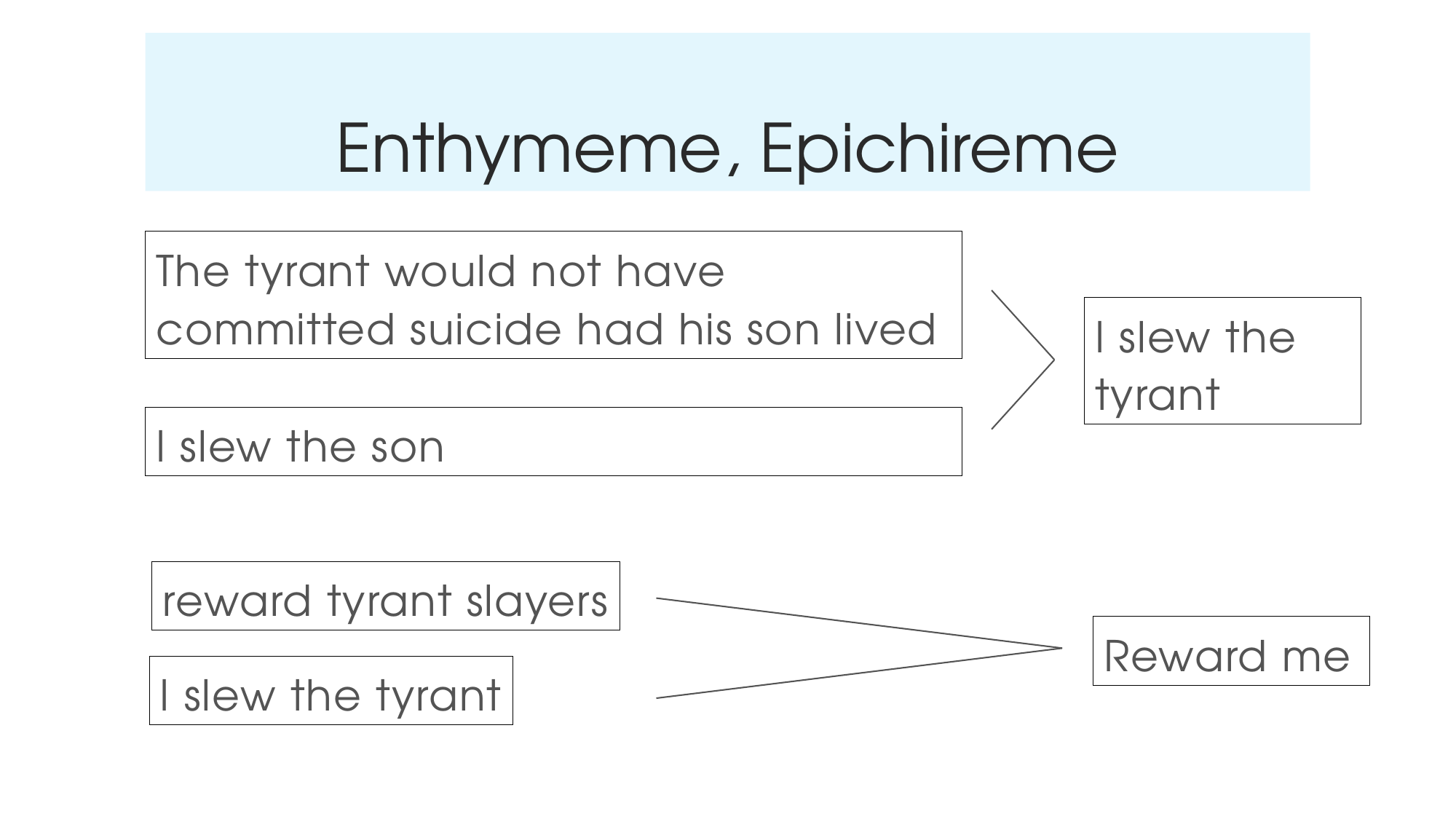

# Enthymeme, Epichireme
The tyrant would not have committed suicide had his son lived
I slew the tyrant
I slew the son
reward tyrant slayers
Reward me
I slew the tyrant